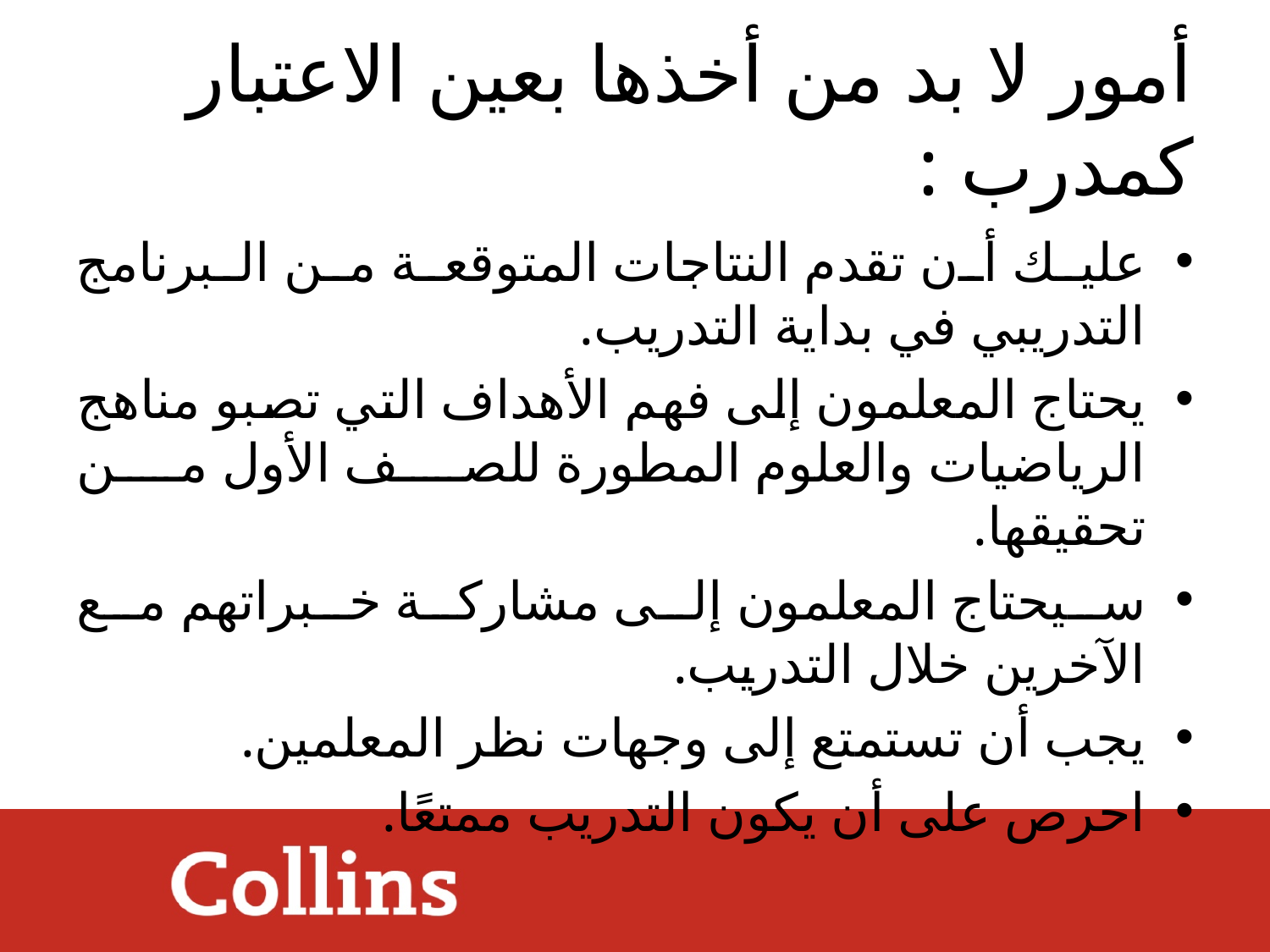

# أمور لا بد من أخذها بعين الاعتبار كمدرب :
عليك أن تقدم النتاجات المتوقعة من البرنامج التدريبي في بداية التدريب.
يحتاج المعلمون إلى فهم الأهداف التي تصبو مناهج الرياضيات والعلوم المطورة للصف الأول من تحقيقها.
سيحتاج المعلمون إلى مشاركة خبراتهم مع الآخرين خلال التدريب.
يجب أن تستمتع إلى وجهات نظر المعلمين.
احرص على أن يكون التدريب ممتعًا.